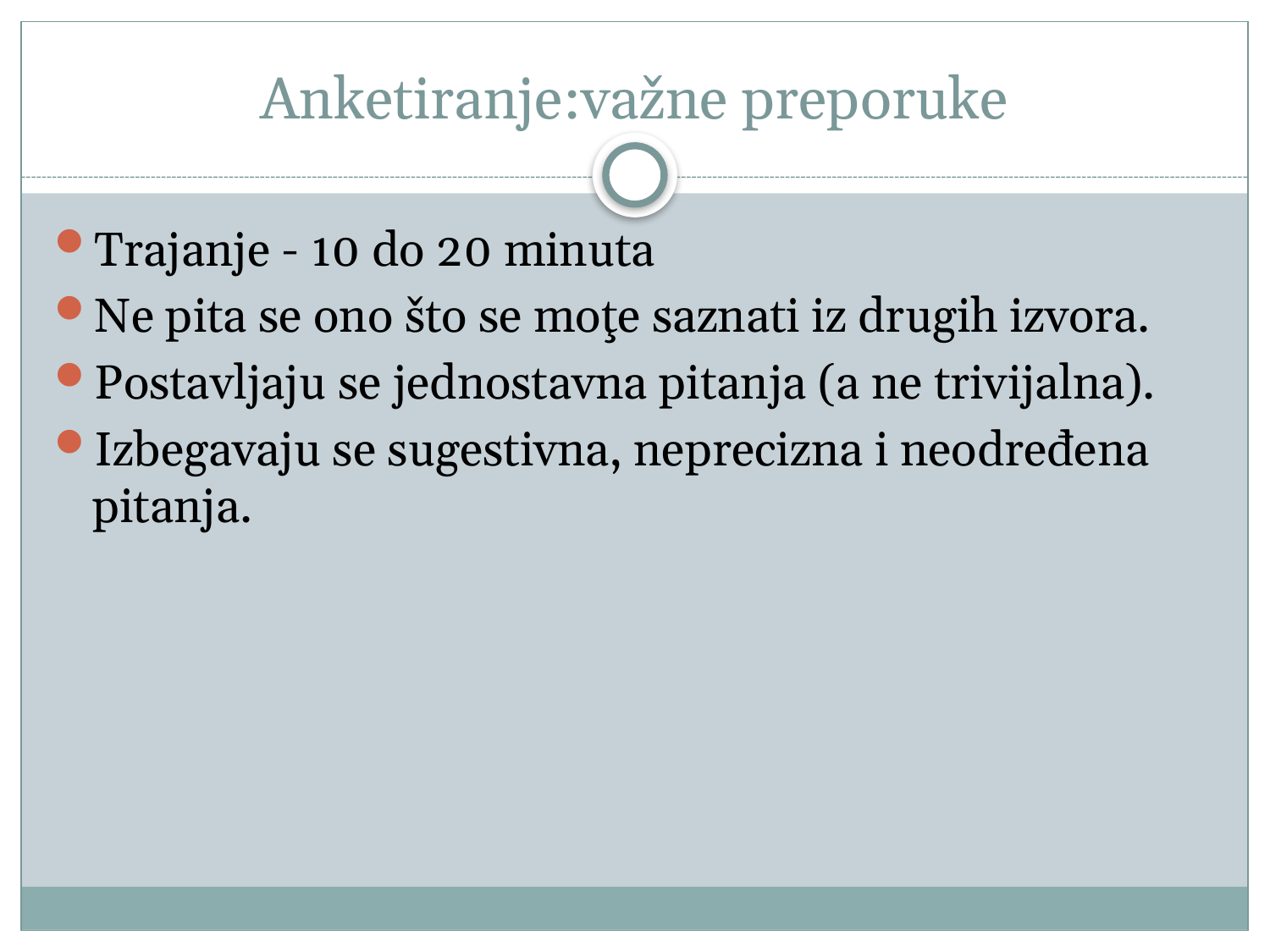

# Anketiranje:važne preporuke
Trajanje - 10 do 20 minuta
Ne pita se ono što se moţe saznati iz drugih izvora.
Postavljaju se jednostavna pitanja (a ne trivijalna).
Izbegavaju se sugestivna, neprecizna i neodređena pitanja.